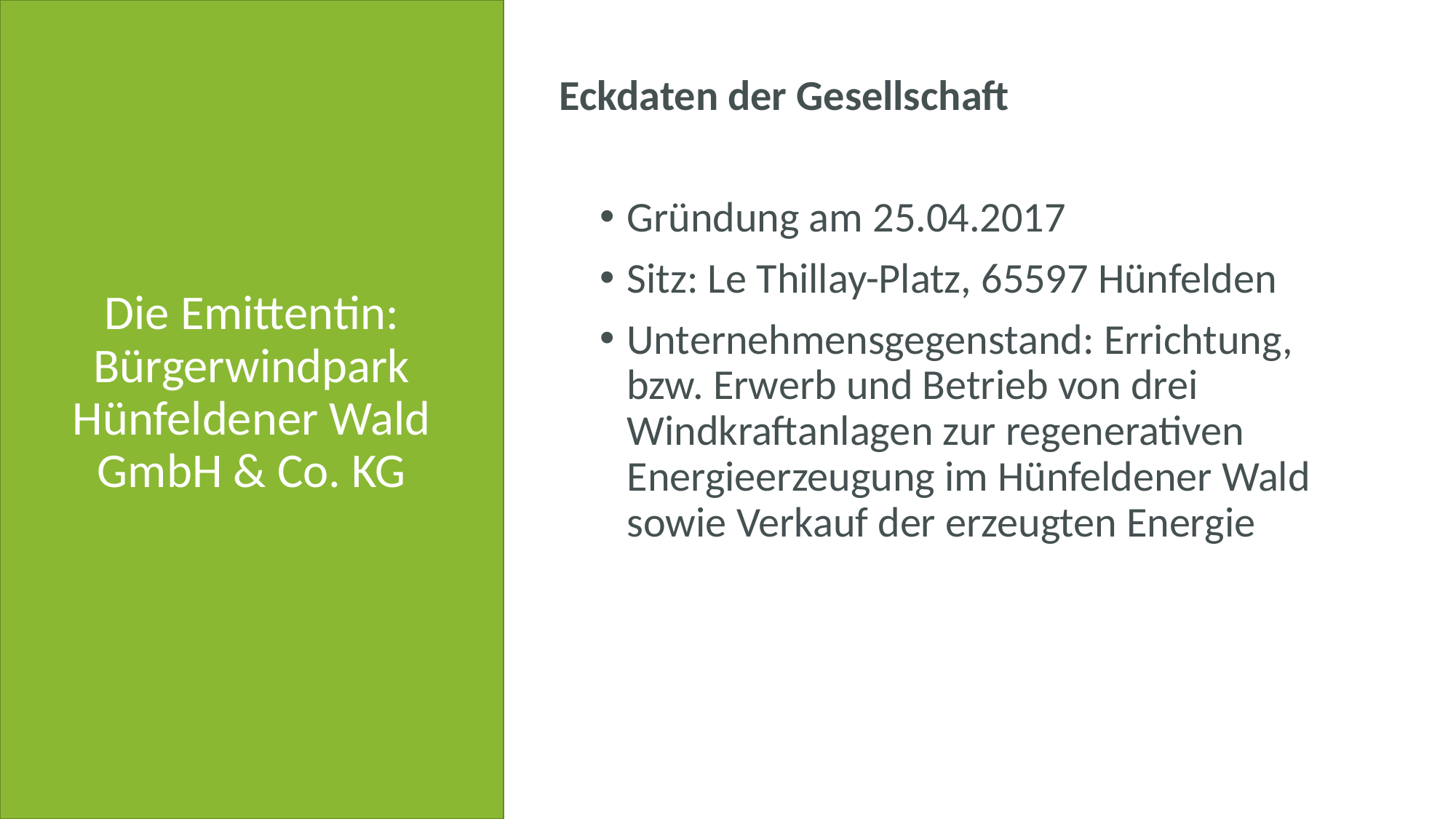

Eckdaten der Gesellschaft
Gründung am 25.04.2017
Sitz: Le Thillay-Platz, 65597 Hünfelden
Unternehmensgegenstand: Errichtung, bzw. Erwerb und Betrieb von drei Windkraftanlagen zur regenerativen Energieerzeugung im Hünfeldener Wald sowie Verkauf der erzeugten Energie
# Die Emittentin: Bürgerwindpark Hünfeldener Wald GmbH & Co. KG